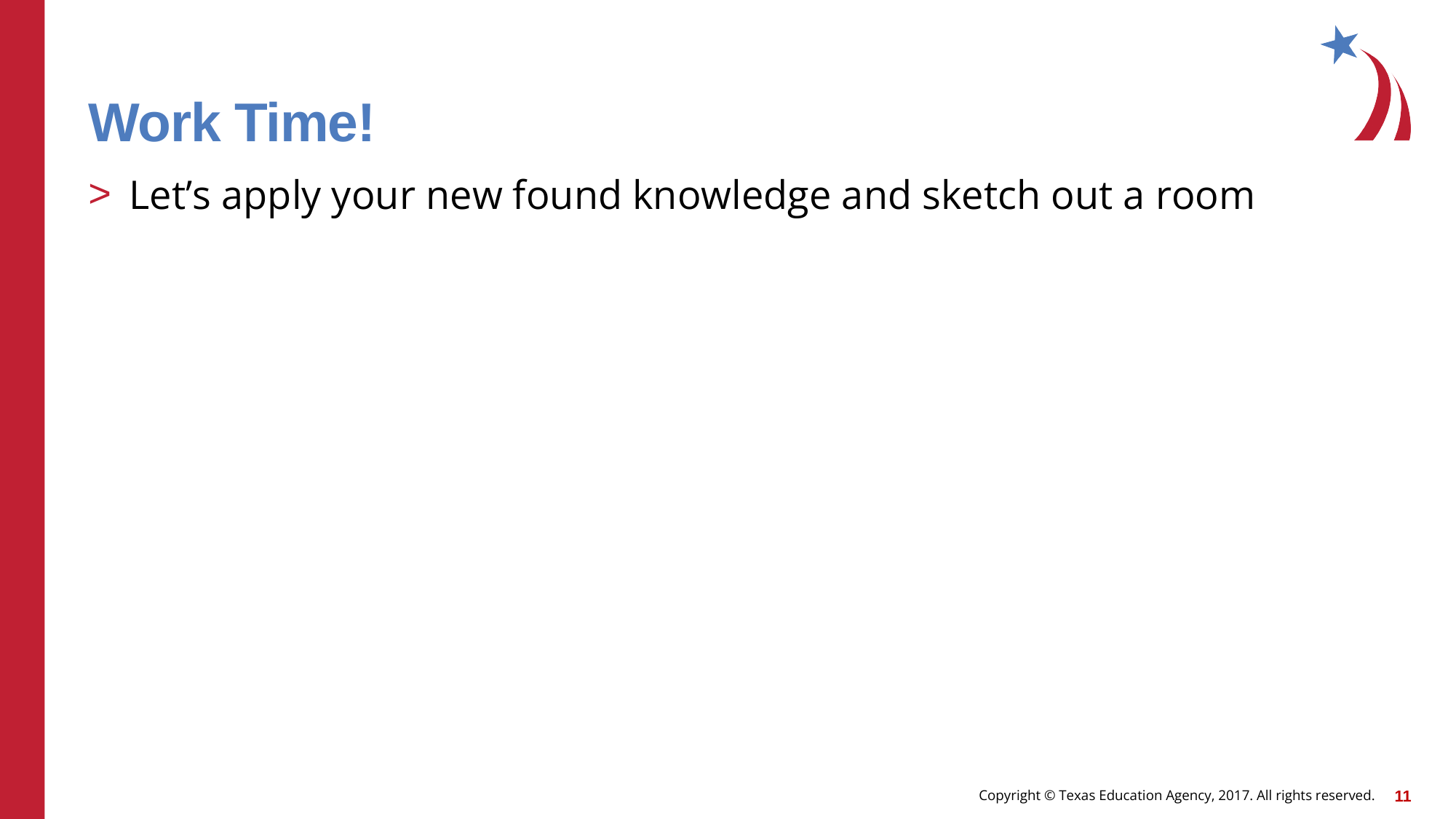

# Work Time!
Let’s apply your new found knowledge and sketch out a room